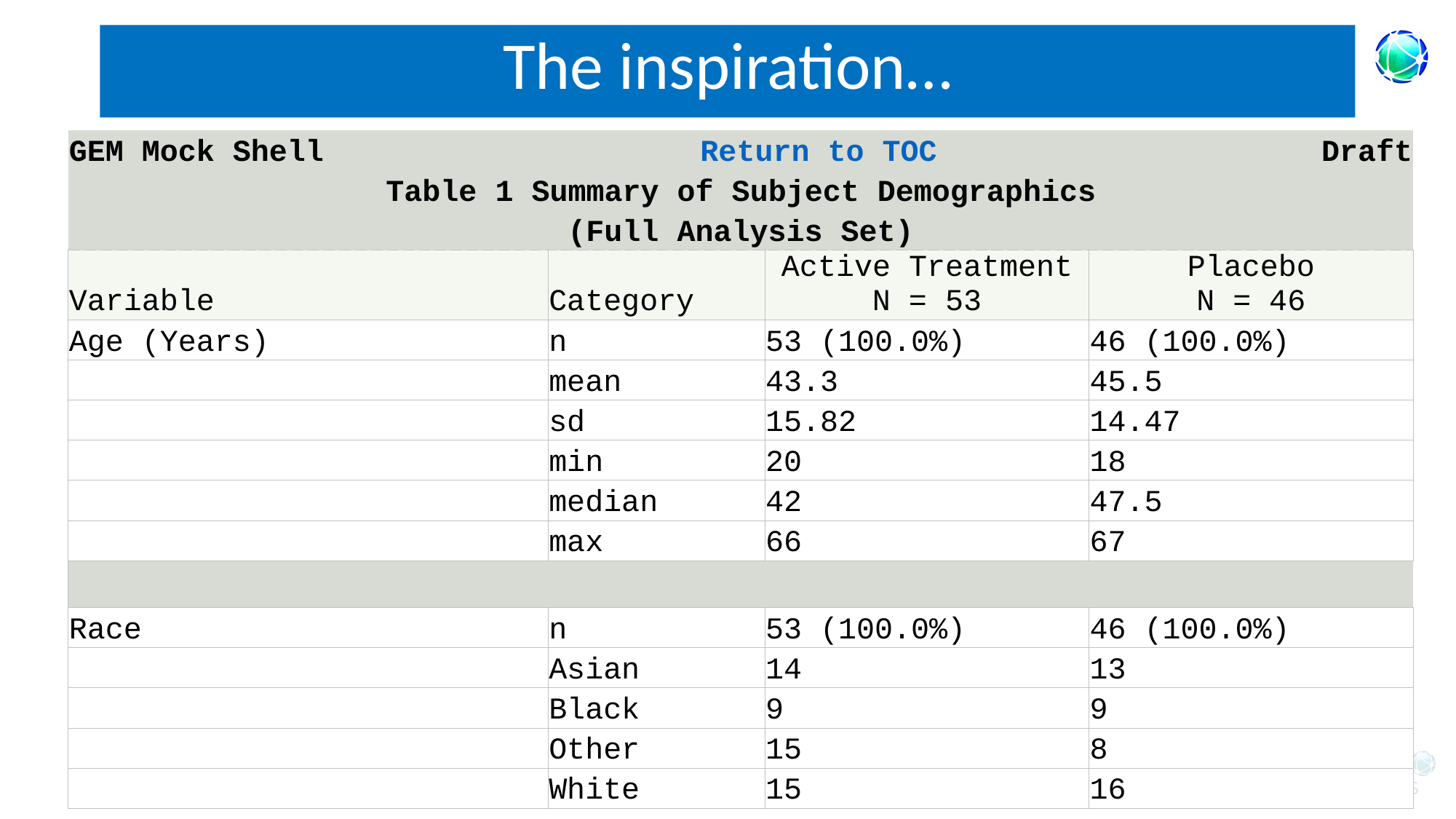

# The inspiration…
| GEM Mock Shell | Return to TOC |  | Draft |
| --- | --- | --- | --- |
| Table 1 Summary of Subject Demographics |  |  |  |
| (Full Analysis Set) |  |  |  |
| Variable | Category | Active Treatment N = 53 | Placebo N = 46 |
| Age (Years) | n | 53 (100.0%) | 46 (100.0%) |
|  | mean | 43.3 | 45.5 |
|  | sd | 15.82 | 14.47 |
|  | min | 20 | 18 |
|  | median | 42 | 47.5 |
|  | max | 66 | 67 |
|  |  |  |  |
| Race | n | 53 (100.0%) | 46 (100.0%) |
|  | Asian | 14 | 13 |
|  | Black | 9 | 9 |
|  | Other | 15 | 8 |
|  | White | 15 | 16 |